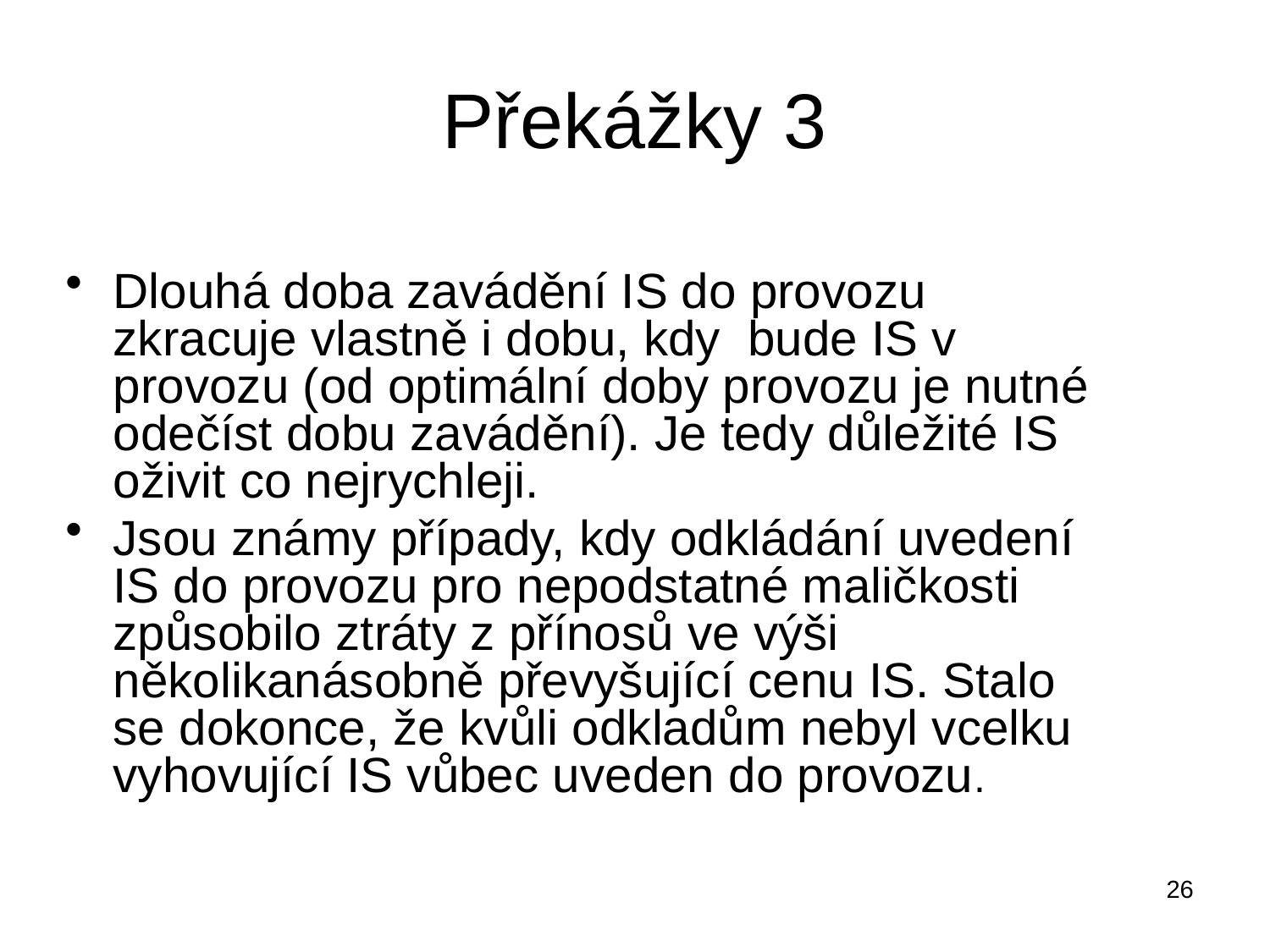

# Překážky 3
Dlouhá doba zavádění IS do provozu zkracuje vlastně i dobu, kdy  bude IS v provozu (od optimální doby provozu je nutné odečíst dobu zavádění). Je tedy důležité IS oživit co nejrychleji.
Jsou známy případy, kdy odkládání uvedení IS do provozu pro nepodstatné maličkosti způsobilo ztráty z přínosů ve výši několikanásobně převyšující cenu IS. Stalo se dokonce, že kvůli odkladům nebyl vcelku vyhovující IS vůbec uveden do provozu.
26